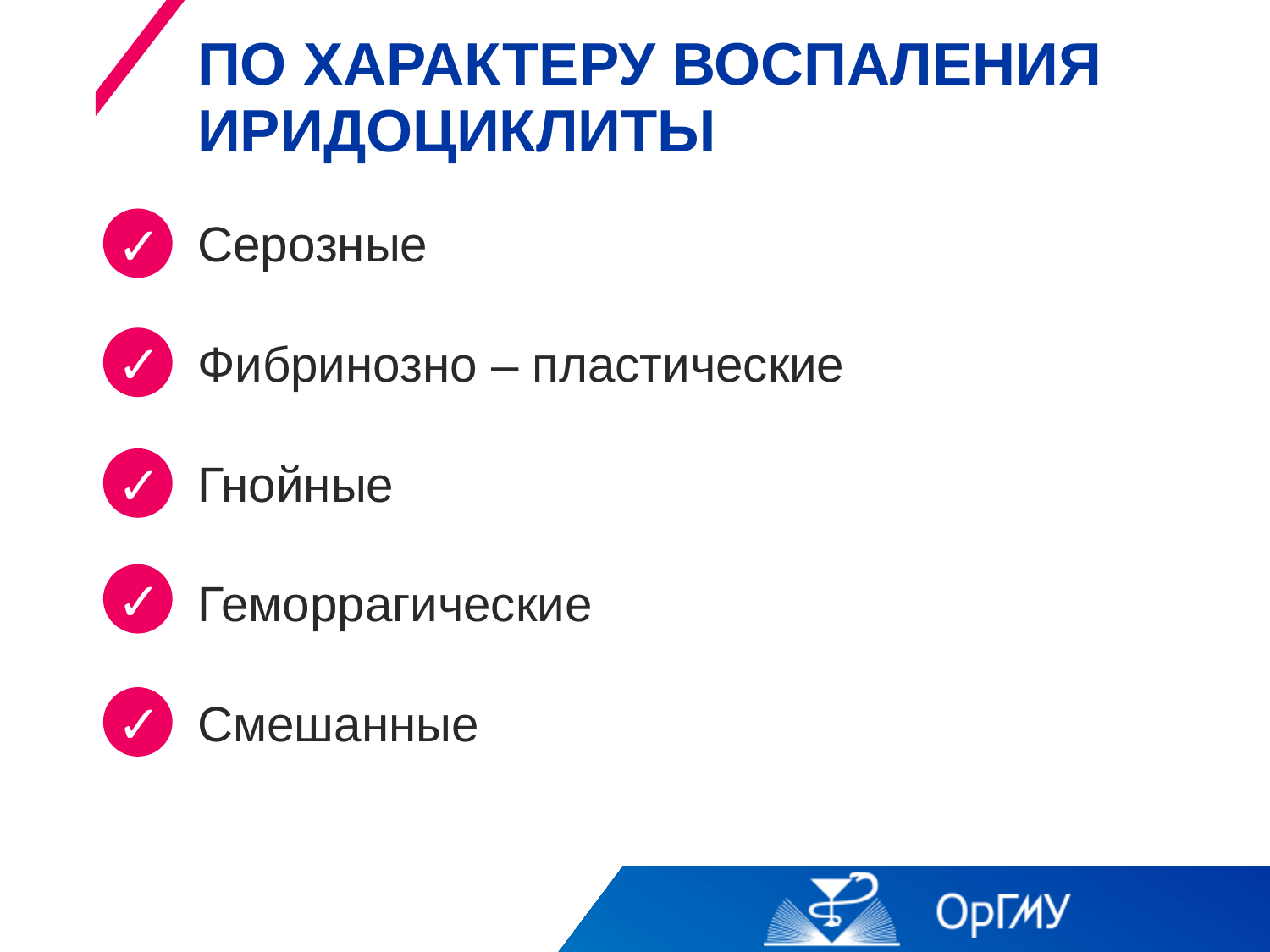

# По характеру воспаления иридоциклиты

✓
Серозные
Фибринозно – пластические
Гнойные
Геморрагические
Смешанные

✓

✓

✓

✓